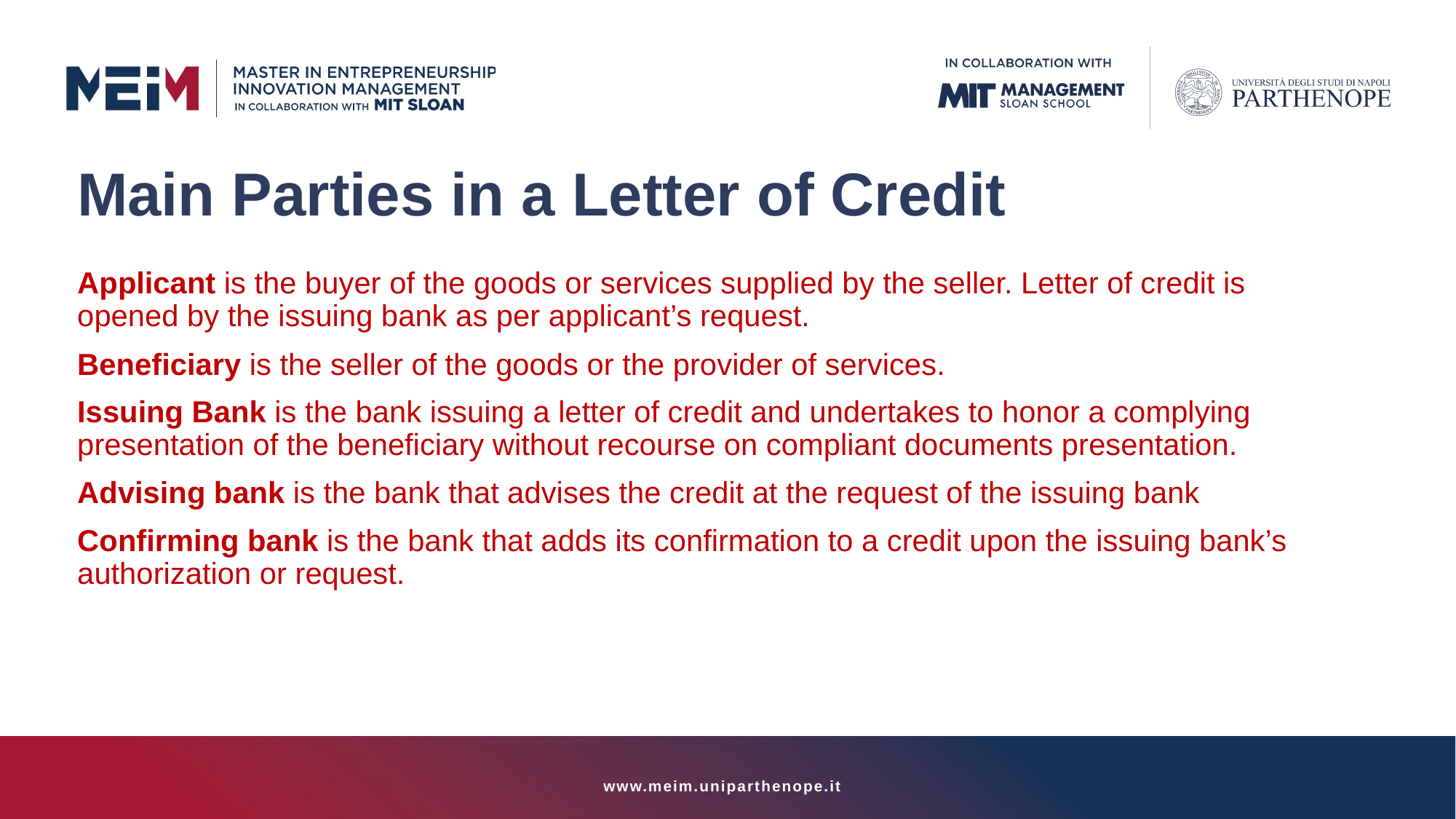

Main Parties in a Letter of Credit
Applicant is the buyer of the goods or services supplied by the seller. Letter of credit is opened by the issuing bank as per applicant’s request.
Beneficiary is the seller of the goods or the provider of services.
Issuing Bank is the bank issuing a letter of credit and undertakes to honor a complying presentation of the beneficiary without recourse on compliant documents presentation.
Advising bank is the bank that advises the credit at the request of the issuing bank
Confirming bank is the bank that adds its confirmation to a credit upon the issuing bank’s authorization or request.